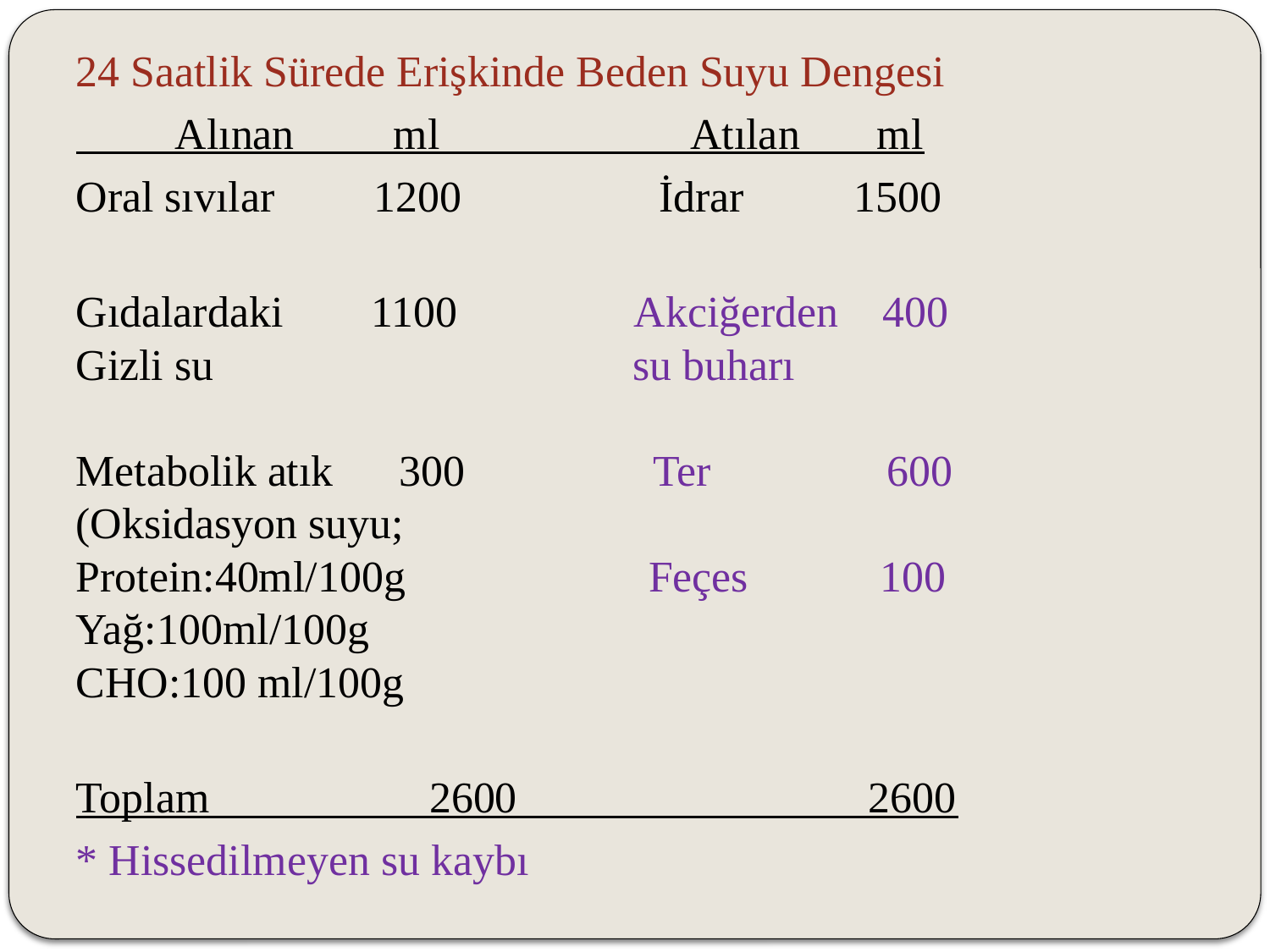

24 Saatlik Sürede Erişkinde Beden Suyu Dengesi
         Alınan         ml                       Atılan       ml
Oral sıvılar         1200                  İdrar          1500

Gıdalardaki        1100                Akciğerden    400
Gizli su                                      su buharı

Metabolik atık      300                 Ter                600
(Oksidasyon suyu;
Protein:40ml/100g                      Feçes            100
Yağ:100ml/100g
CHO:100 ml/100g
Toplam                    2600                                2600
* Hissedilmeyen su kaybı